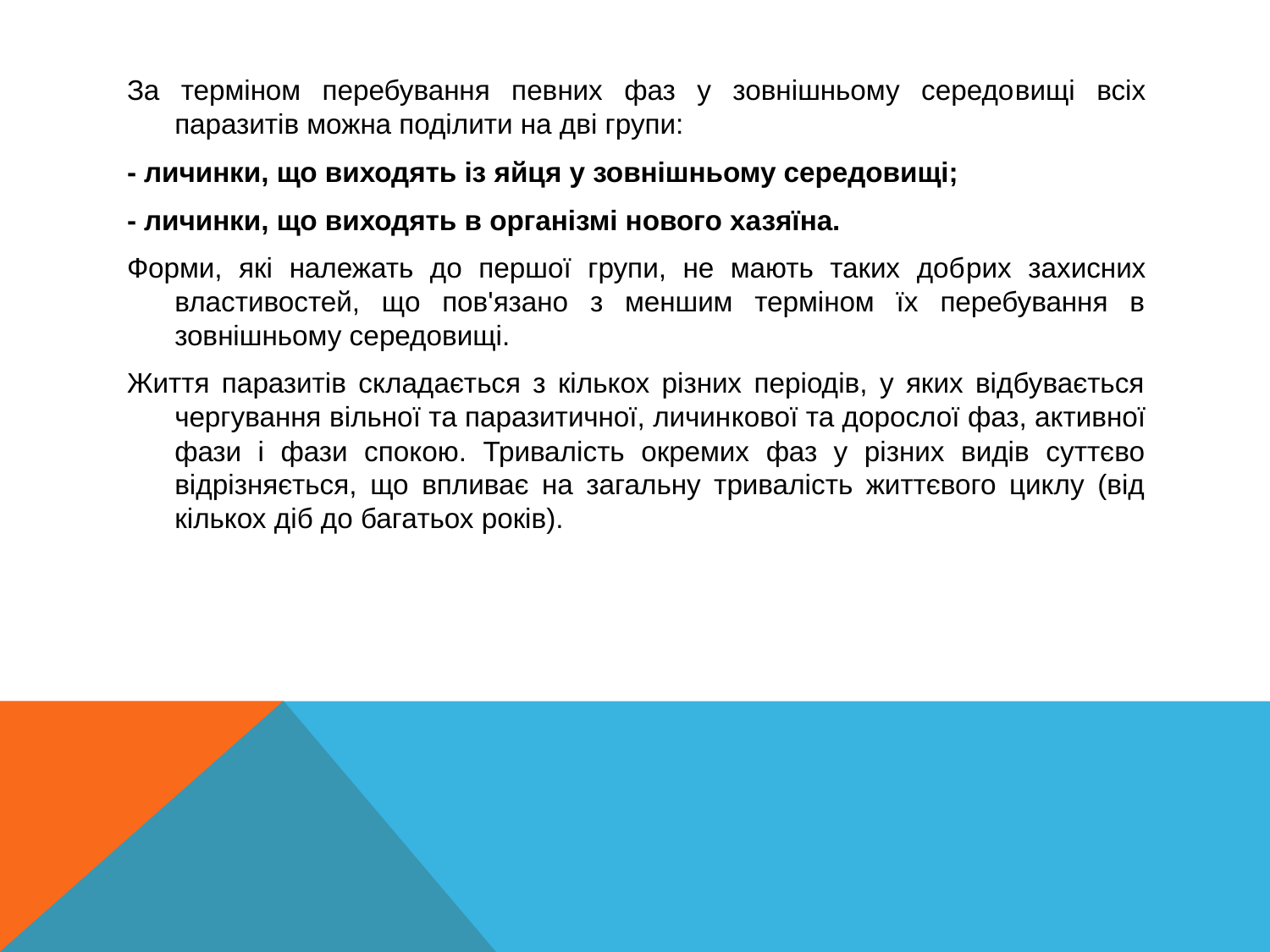

За терміном перебування певних фаз у зовнішньому середо­вищі всіх паразитів можна поділити на дві групи:
- личинки, що виходять із яйця у зовнішньому середовищі;
- личинки, що виходять в організмі нового хазяїна.
Форми, які належать до першої групи, не мають таких доб­рих захисних властивостей, що пов'язано з меншим терміном їх перебування в зовнішньому середовищі.
Життя паразитів складається з кількох різних періодів, у яких відбувається чергування вільної та паразитичної, личин­кової та дорослої фаз, активної фази і фази спокою. Тривалість окремих фаз у різних видів суттєво відрізняється, що впливає на загальну тривалість життєвого циклу (від кількох діб до бага­тьох років).